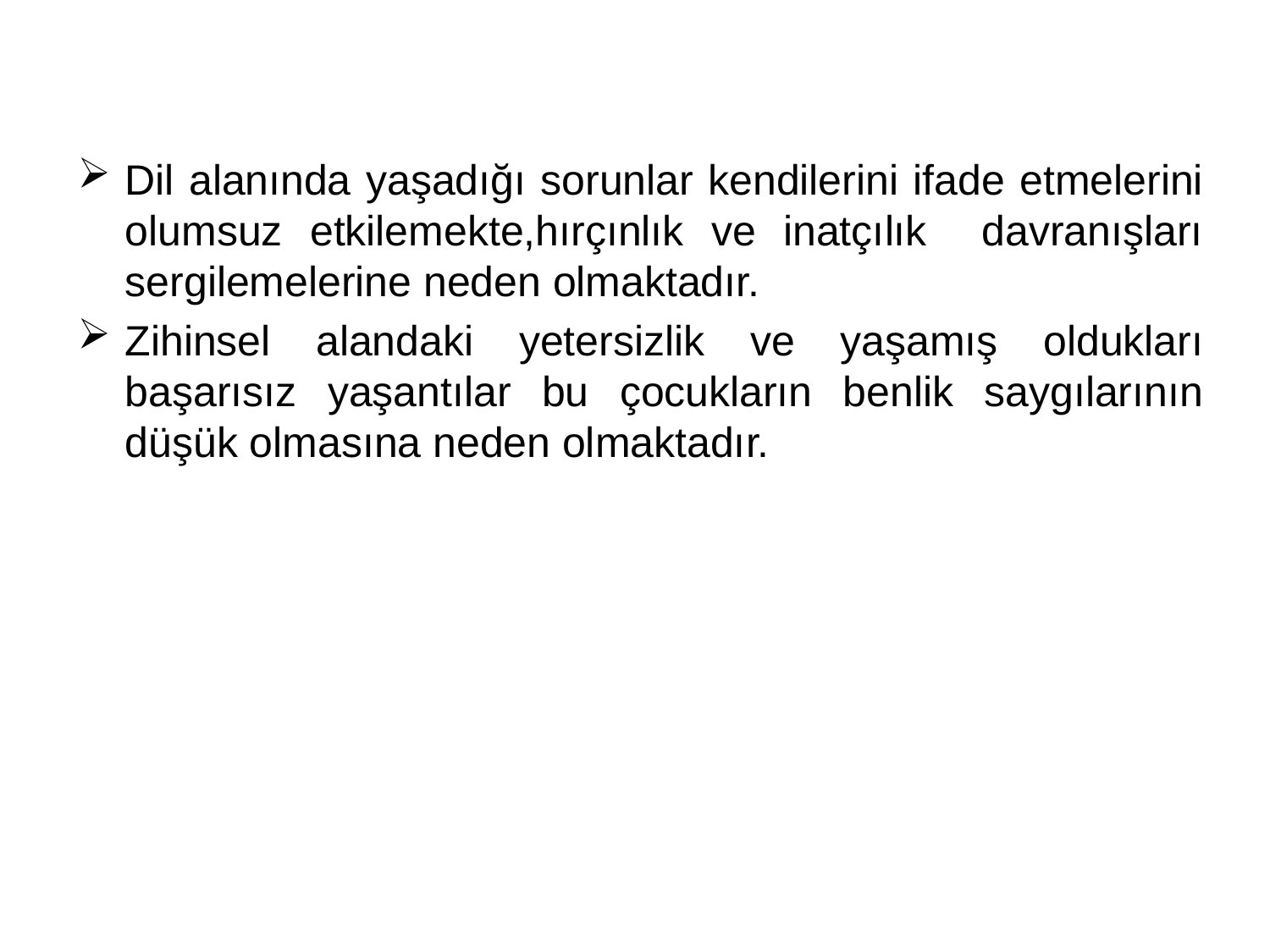

Dil alanında yaşadığı sorunlar kendilerini ifade etmelerini olumsuz etkilemekte,hırçınlık ve inatçılık  davranışları sergilemelerine neden olmaktadır.
Zihinsel alandaki yetersizlik ve yaşamış oldukları başarısız yaşantılar bu çocukların benlik saygılarının düşük olmasına neden olmaktadır.